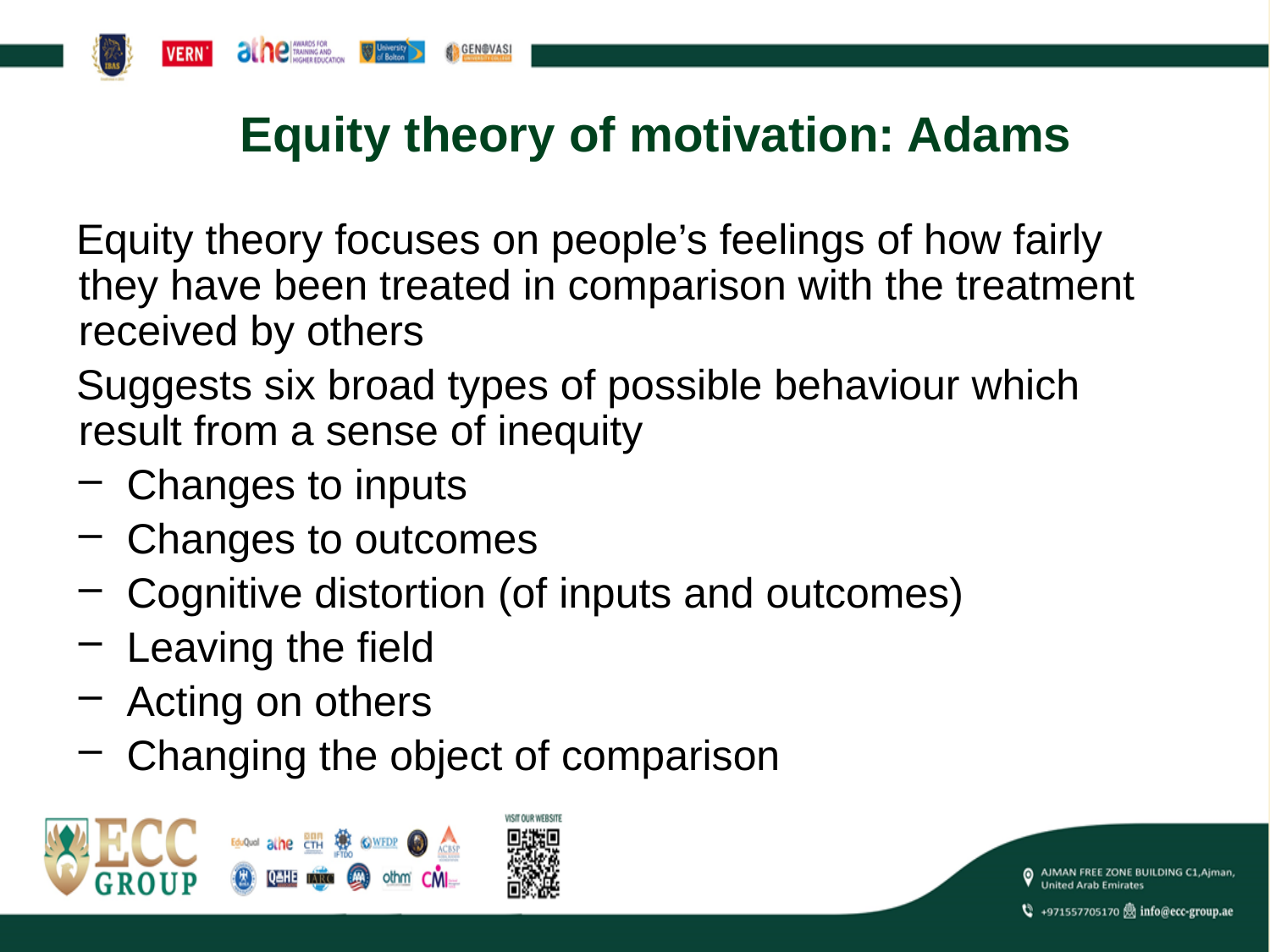

# Equity theory of motivation: Adams
Equity theory focuses on people’s feelings of how fairly they have been treated in comparison with the treatment received by others
Suggests six broad types of possible behaviour which result from a sense of inequity
Changes to inputs
Changes to outcomes
Cognitive distortion (of inputs and outcomes)
Leaving the field
Acting on others
Changing the object of comparison